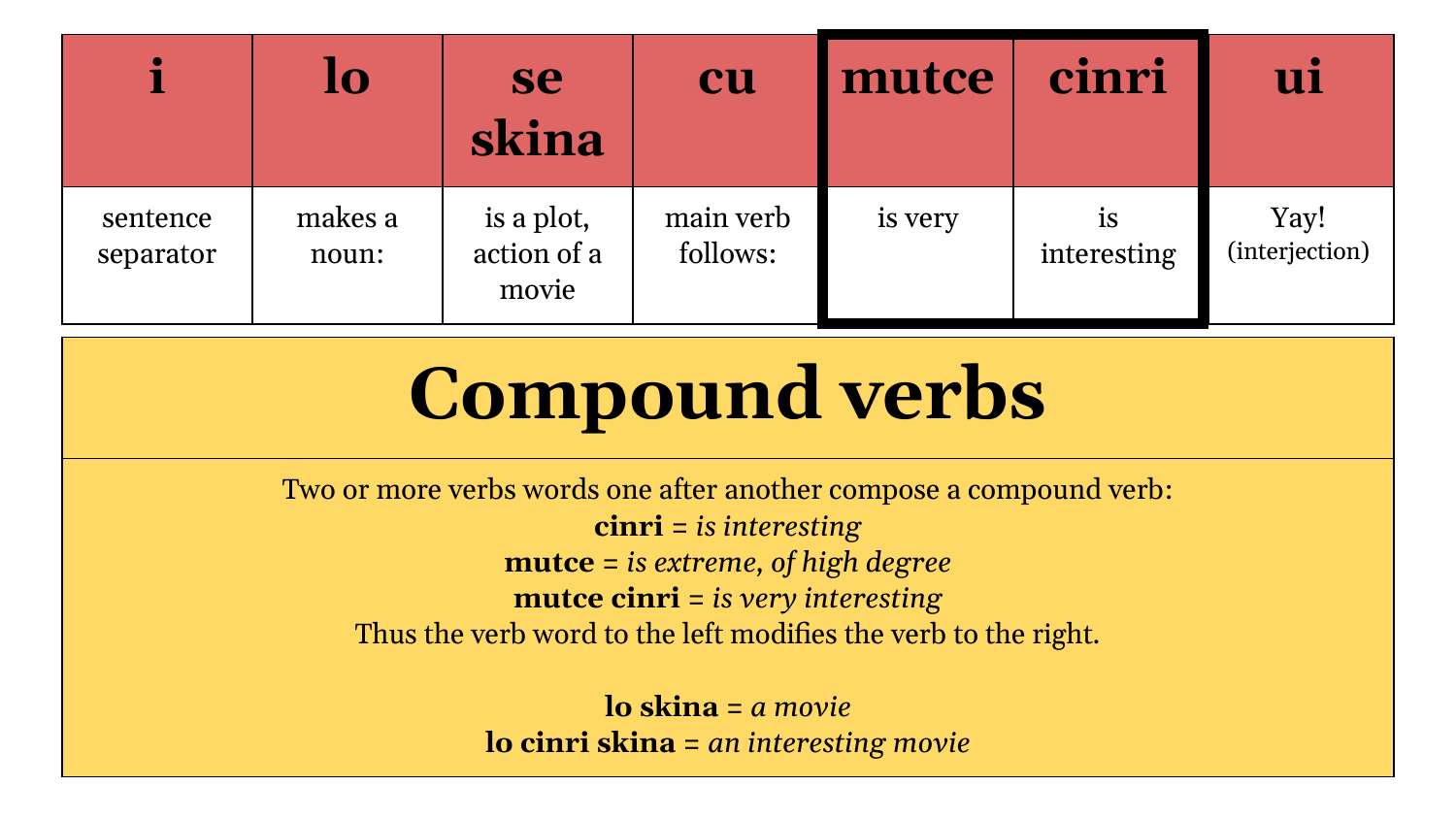

| i | lo | se skina | cu | mutce | cinri | ui |
| --- | --- | --- | --- | --- | --- | --- |
| sentence separator | makes a noun: | is a plot, action of a movie | main verb follows: | is very | is interesting | Yay! (interjection) |
| Compound verbs |  |  |  |  |  |
| --- | --- | --- | --- | --- | --- |
| Two or more verbs words one after another compose a compound verb: cinri = is interesting mutce = is extreme, of high degree mutce cinri = is very interesting Thus the verb word to the left modifies the verb to the right. lo skina = a movie lo cinri skina = an interesting movie |  |  |  |  |  |